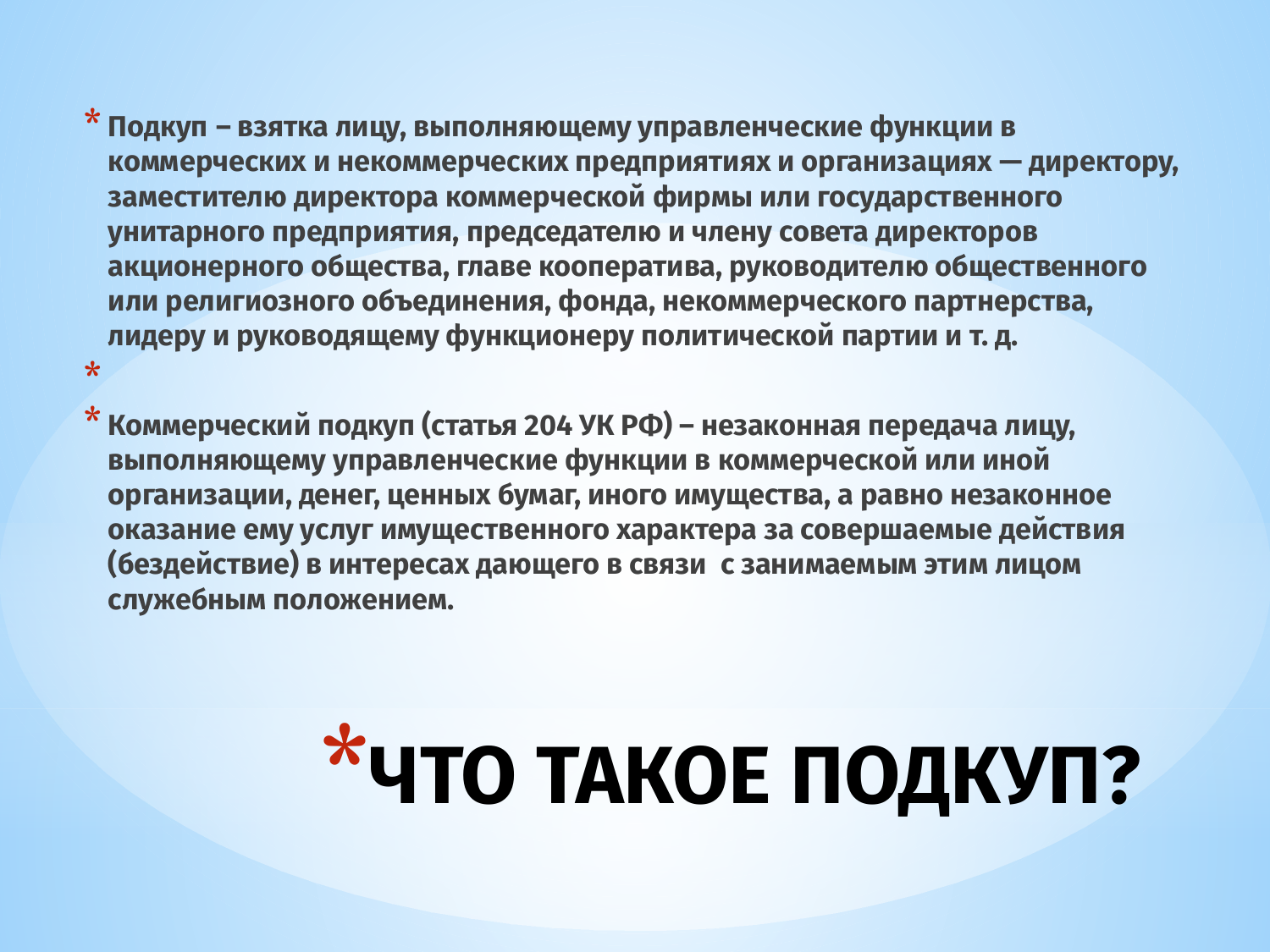

Подкуп – взятка лицу, выполняющему управленческие функции в коммерческих и некоммерческих предприятиях и организациях — директору, заместителю директора коммерческой фирмы или государственного унитарного предприятия, председателю и члену совета директоров акционерного общества, главе кооператива, руководителю общественного или религиозного объединения, фонда, некоммерческого партнерства, лидеру и руководящему функционеру политической партии и т. д.

Коммерческий подкуп (статья 204 УК РФ) – незаконная передача лицу, выполняющему управленческие функции в коммерческой или иной организации, денег, ценных бумаг, иного имущества, а равно незаконное оказание ему услуг имущественного характера за совершаемые действия (бездействие) в интересах дающего в связи  с занимаемым этим лицом служебным положением.

# ЧТО ТАКОЕ ПОДКУП?